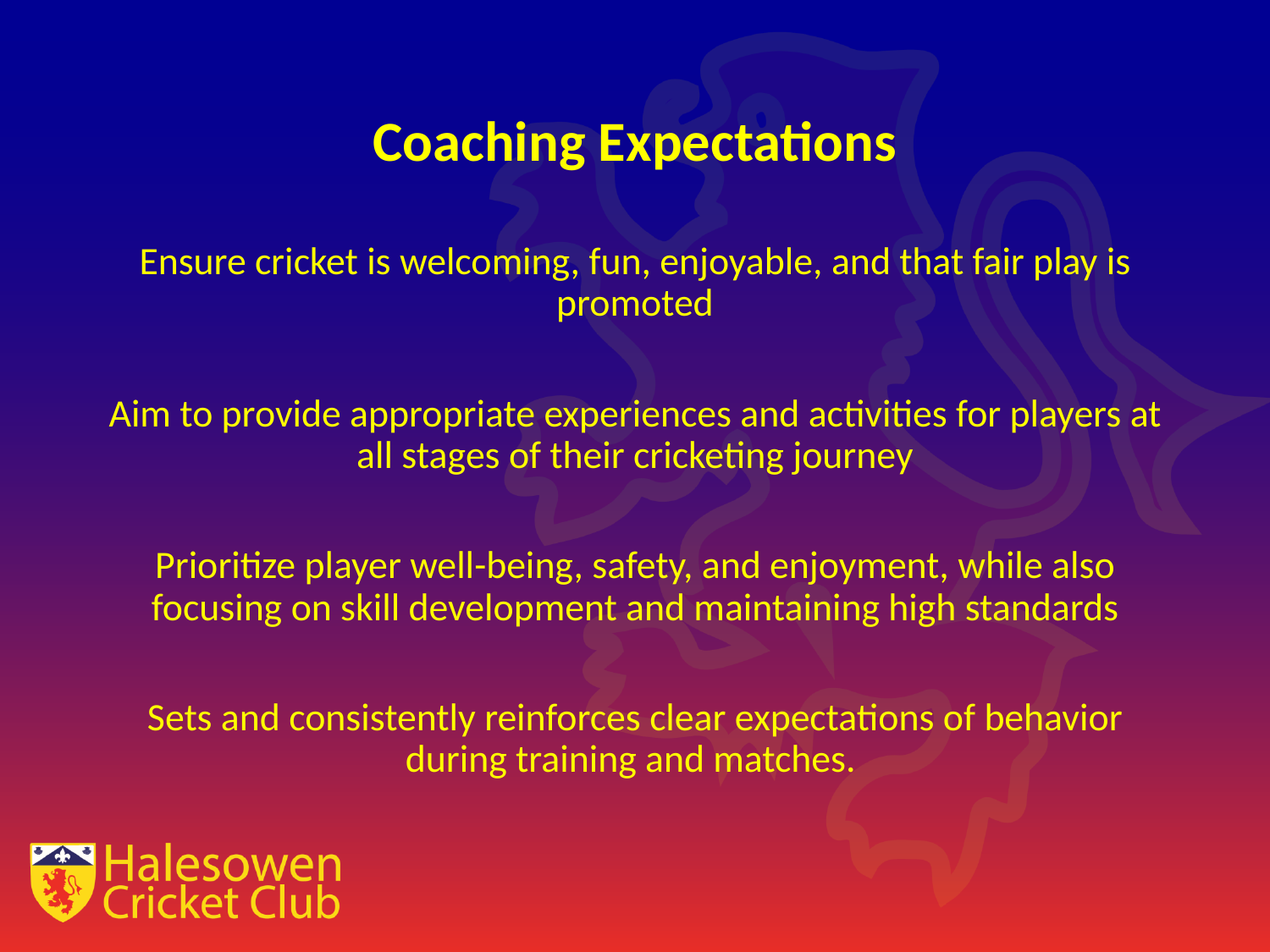

# Coaching Expectations
Ensure cricket is welcoming, fun, enjoyable, and that fair play is promoted

Aim to provide appropriate experiences and activities for players at all stages of their cricketing journey

Prioritize player well-being, safety, and enjoyment, while also focusing on skill development and maintaining high standards

Sets and consistently reinforces clear expectations of behavior during training and matches.